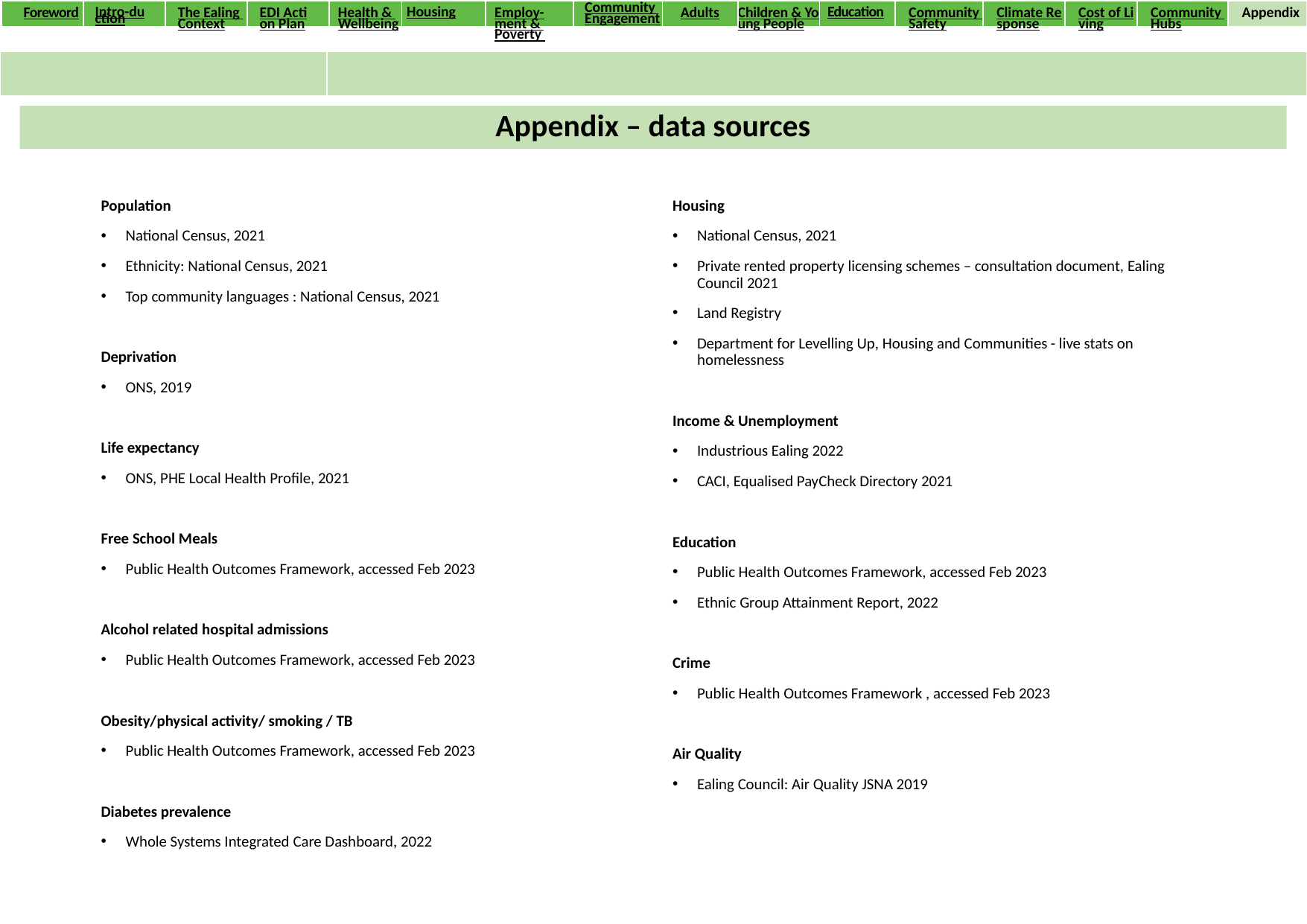

| Foreword | Intro-duction | The Ealing Context | EDI Action Plan | Health & Wellbeing | Housing | Employ-ment & Poverty | Community Engagement | Adults | Children & Young People | Education | Community Safety | Climate Response | Cost of Living | Community Hubs | Appendix |
| --- | --- | --- | --- | --- | --- | --- | --- | --- | --- | --- | --- | --- | --- | --- | --- |
|  |  |  |  |
| --- | --- | --- | --- |
Appendix – data sources
Population
National Census, 2021
Ethnicity: National Census, 2021
Top community languages : National Census, 2021

Deprivation
ONS, 2019

Life expectancy
ONS, PHE Local Health Profile, 2021

Free School Meals
Public Health Outcomes Framework, accessed Feb 2023

Alcohol related hospital admissions
Public Health Outcomes Framework, accessed Feb 2023

Obesity/physical activity/ smoking / TB
Public Health Outcomes Framework, accessed Feb 2023

Diabetes prevalence
Whole Systems Integrated Care Dashboard, 2022

Housing
National Census, 2021
Private rented property licensing schemes – consultation document, Ealing Council 2021
Land Registry
Department for Levelling Up, Housing and Communities - live stats on homelessness

Income & Unemployment
Industrious Ealing 2022
CACI, Equalised PayCheck Directory 2021

Education
Public Health Outcomes Framework, accessed Feb 2023
Ethnic Group Attainment Report, 2022

Crime
Public Health Outcomes Framework , accessed Feb 2023

Air Quality
Ealing Council: Air Quality JSNA 2019